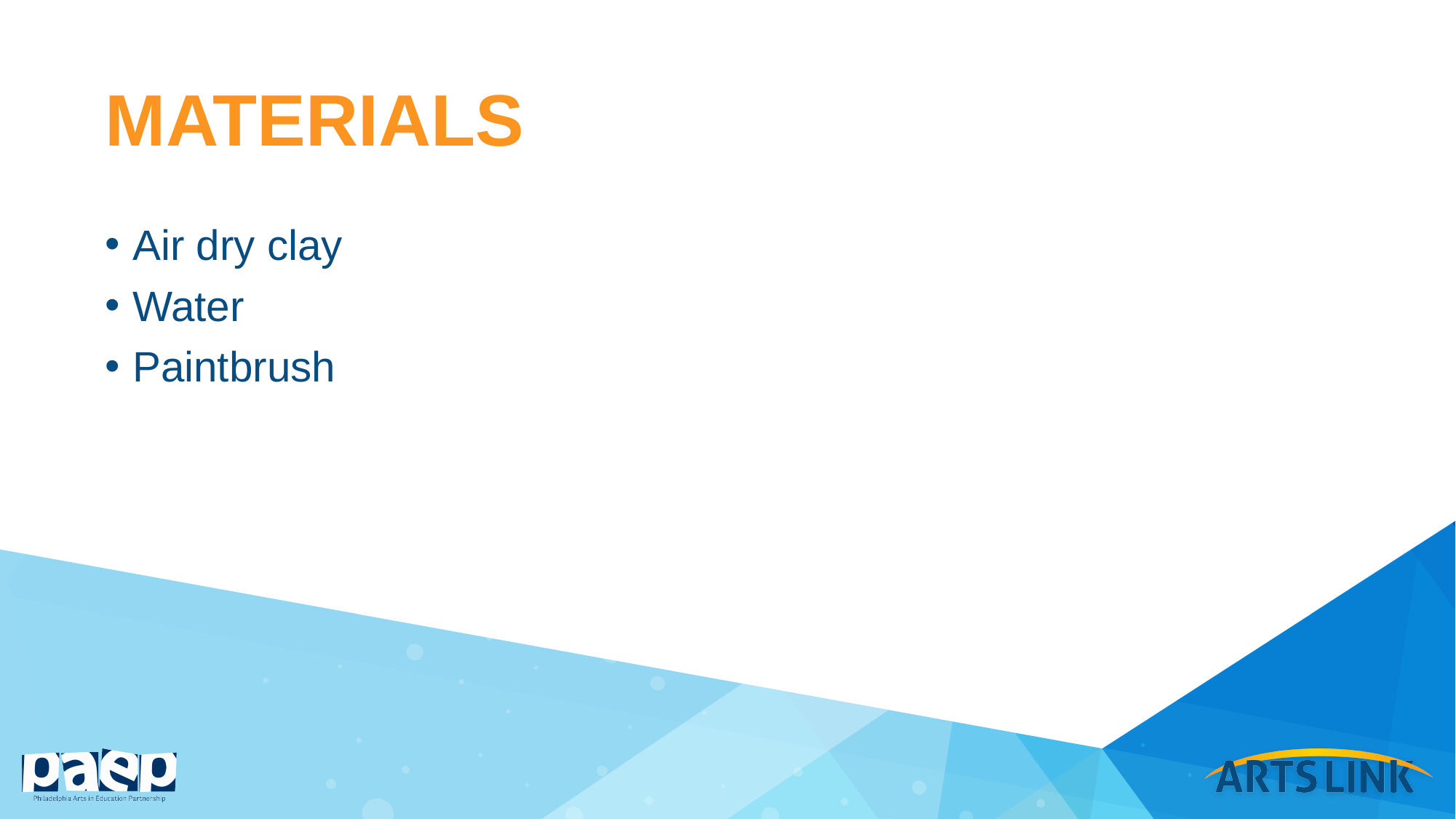

# materials
Air dry clay
Water
Paintbrush